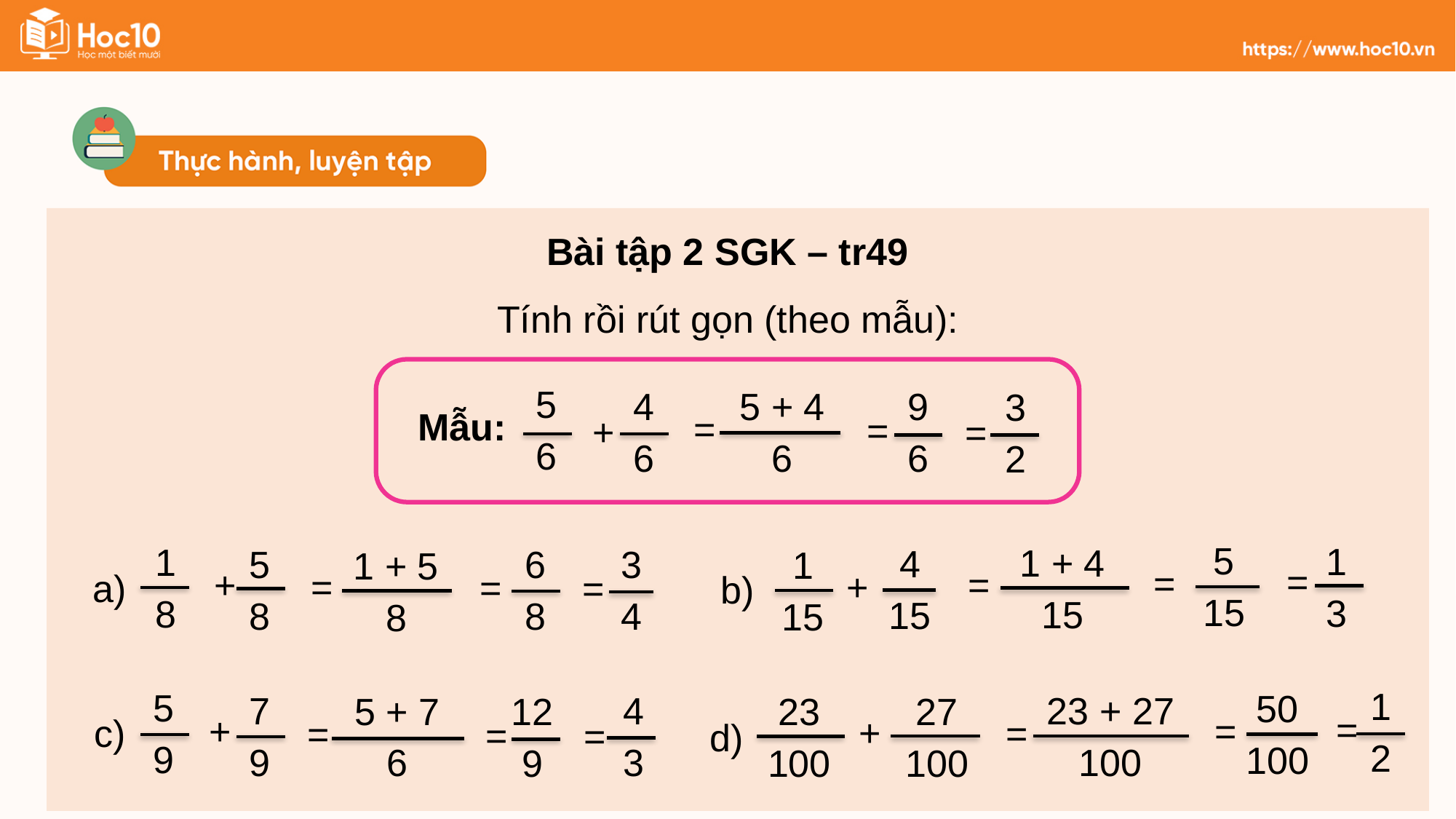

Bài tập 2 SGK – tr49
Tính rồi rút gọn (theo mẫu):

5
6
5 + 4
6
9
6
4
6
3
2
Mẫu:
=
=
+
=
5
15
1
3
1 + 4
15
=
=
=
1
8
5
8
+
a)
4
15
1
15
+
b)
6
8
3
4
1 + 5
8
=
=
=
1
2
50
100
23 + 27
100
=
=
=
5
9
7
9
+
c)
4
3
5 + 7
6
12
9
=
=
=
27
100
23
100
+
d)